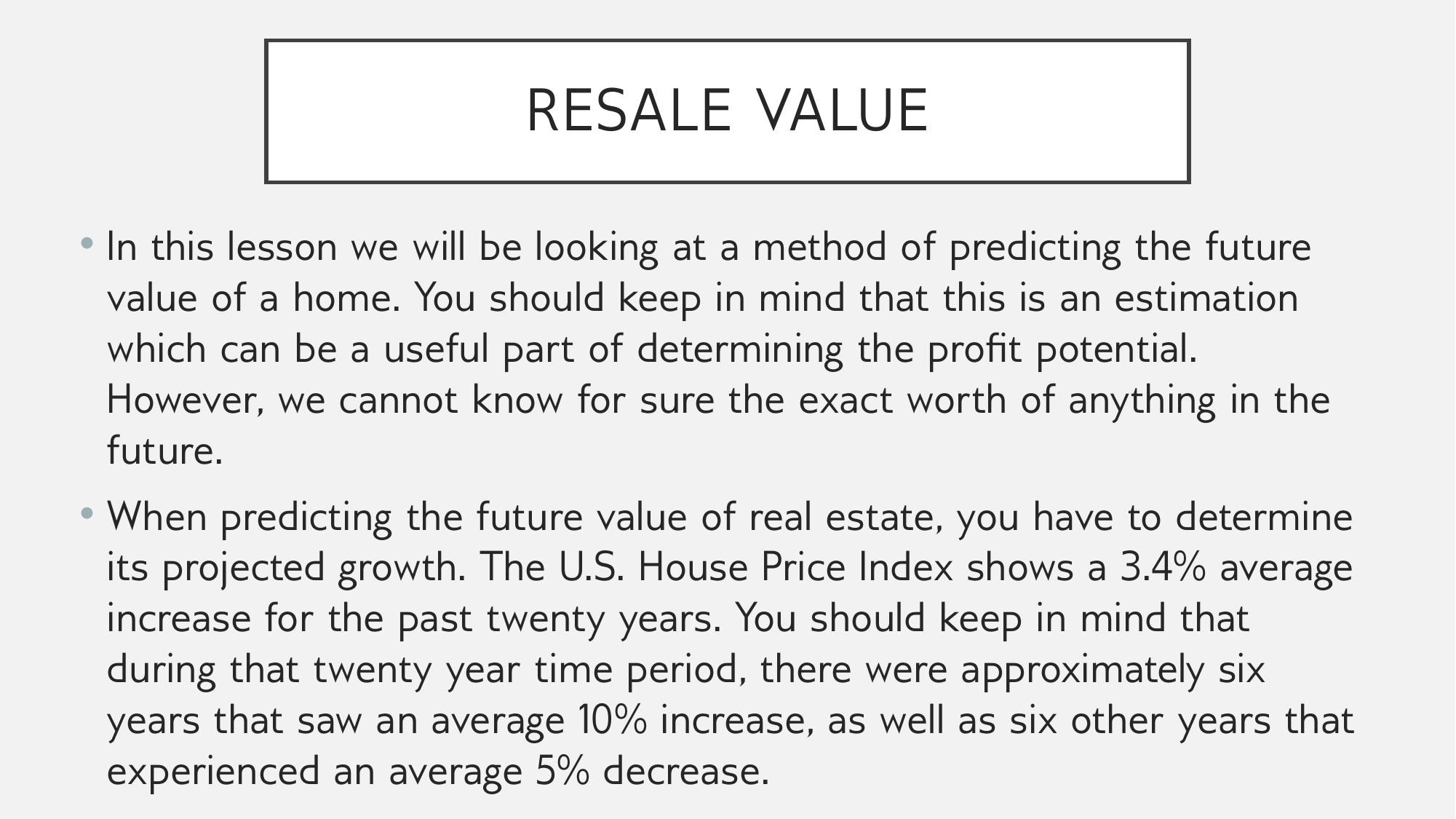

# Resale value
In this lesson we will be looking at a method of predicting the future value of a home. You should keep in mind that this is an estimation which can be a useful part of determining the profit potential. However, we cannot know for sure the exact worth of anything in the future.
When predicting the future value of real estate, you have to determine its projected growth. The U.S. House Price Index shows a 3.4% average increase for the past twenty years. You should keep in mind that during that twenty year time period, there were approximately six years that saw an average 10% increase, as well as six other years that experienced an average 5% decrease.